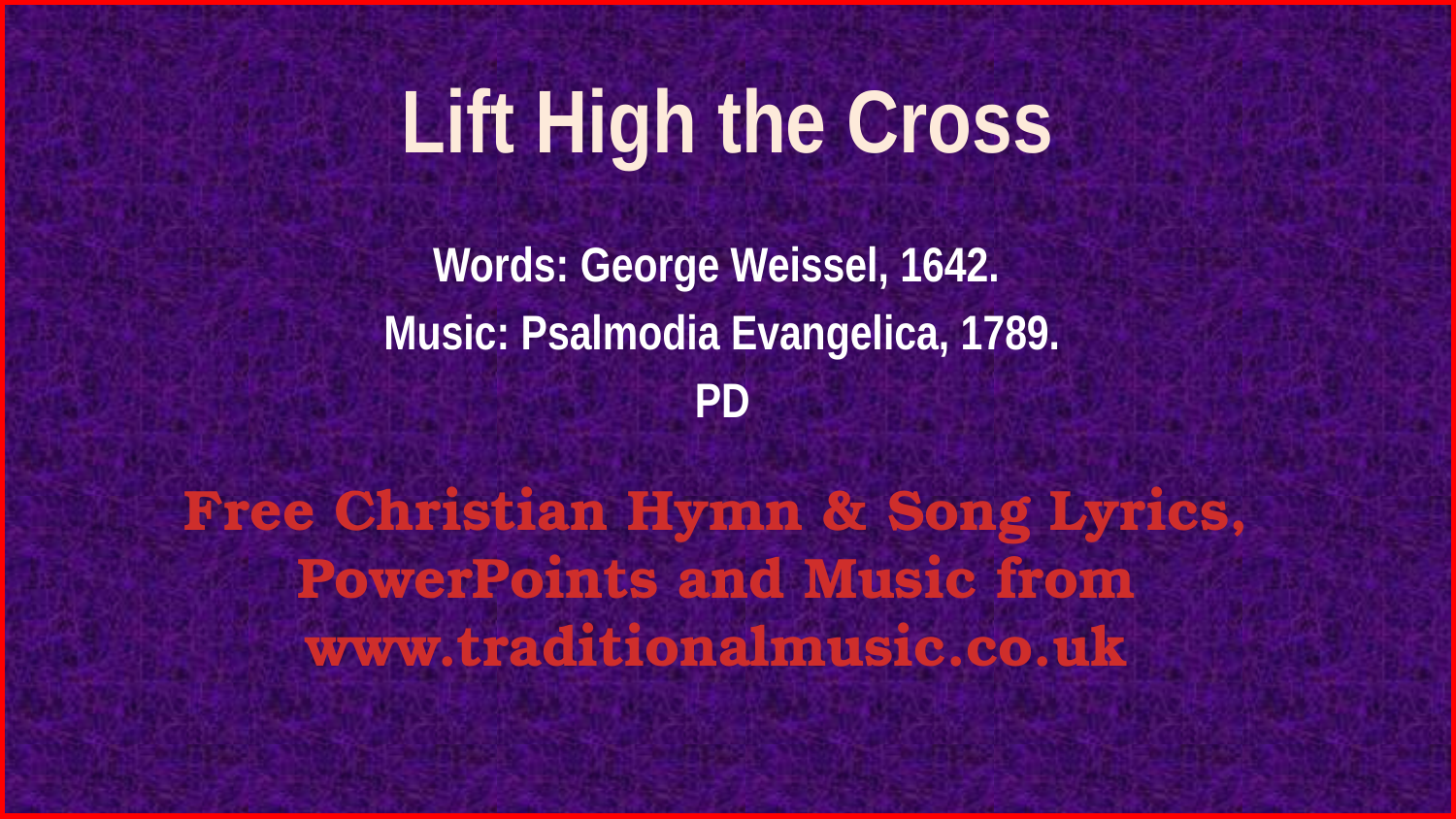

# Lift High the Cross
Words: George Weissel, 1642.
Music: Psalmodia Evangelica, 1789.
PD